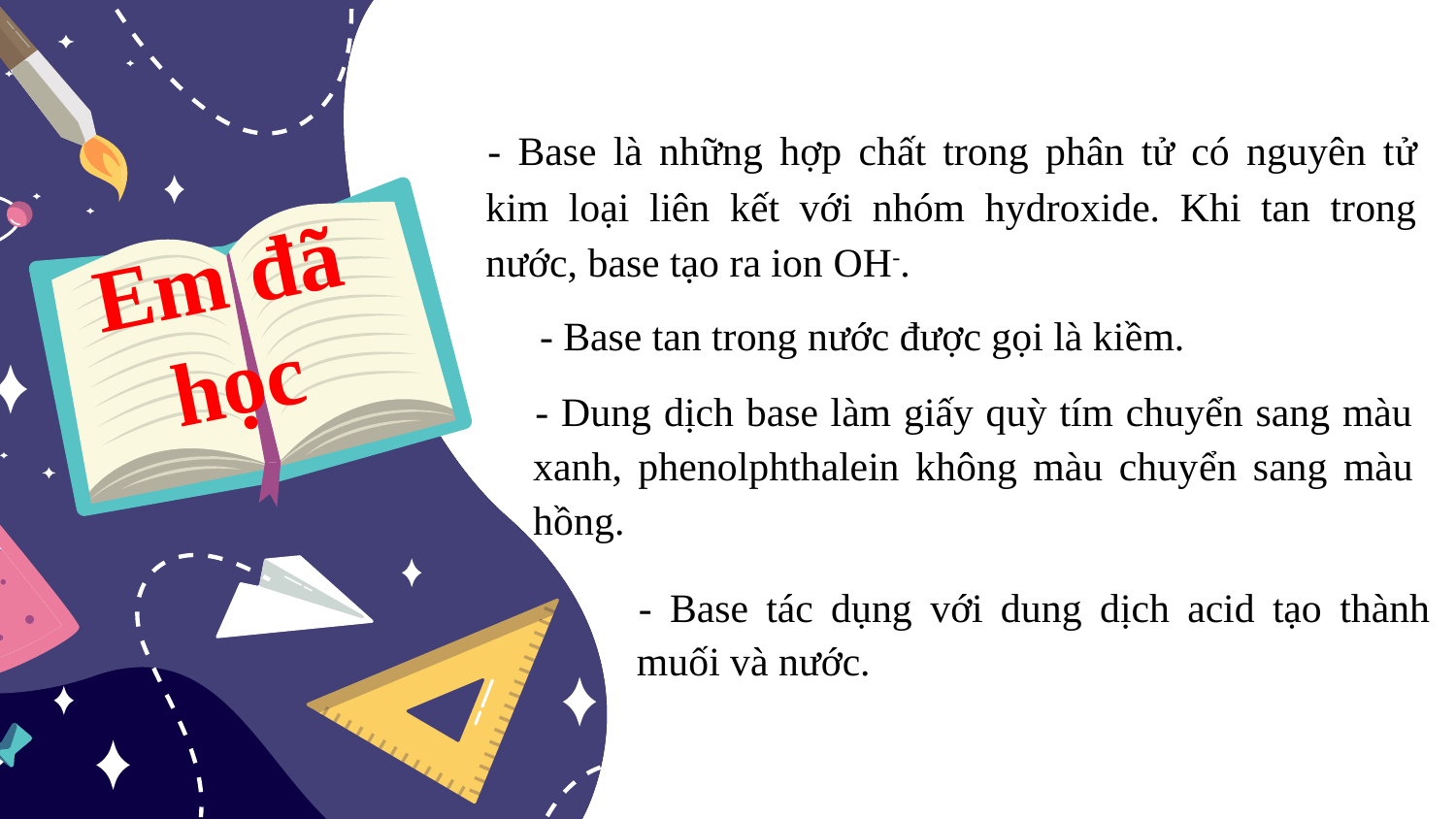

- Base là những hợp chất trong phân tử có nguyên tử kim loại liên kết với nhóm hydroxide. Khi tan trong nước, base tạo ra ion OH-.

Em đã học

- Base tan trong nước được gọi là kiềm.

- Dung dịch base làm giấy quỳ tím chuyển sang màu xanh, phenolphthalein không màu chuyển sang màu hồng.

- Base tác dụng với dung dịch acid tạo thành muối và nước.